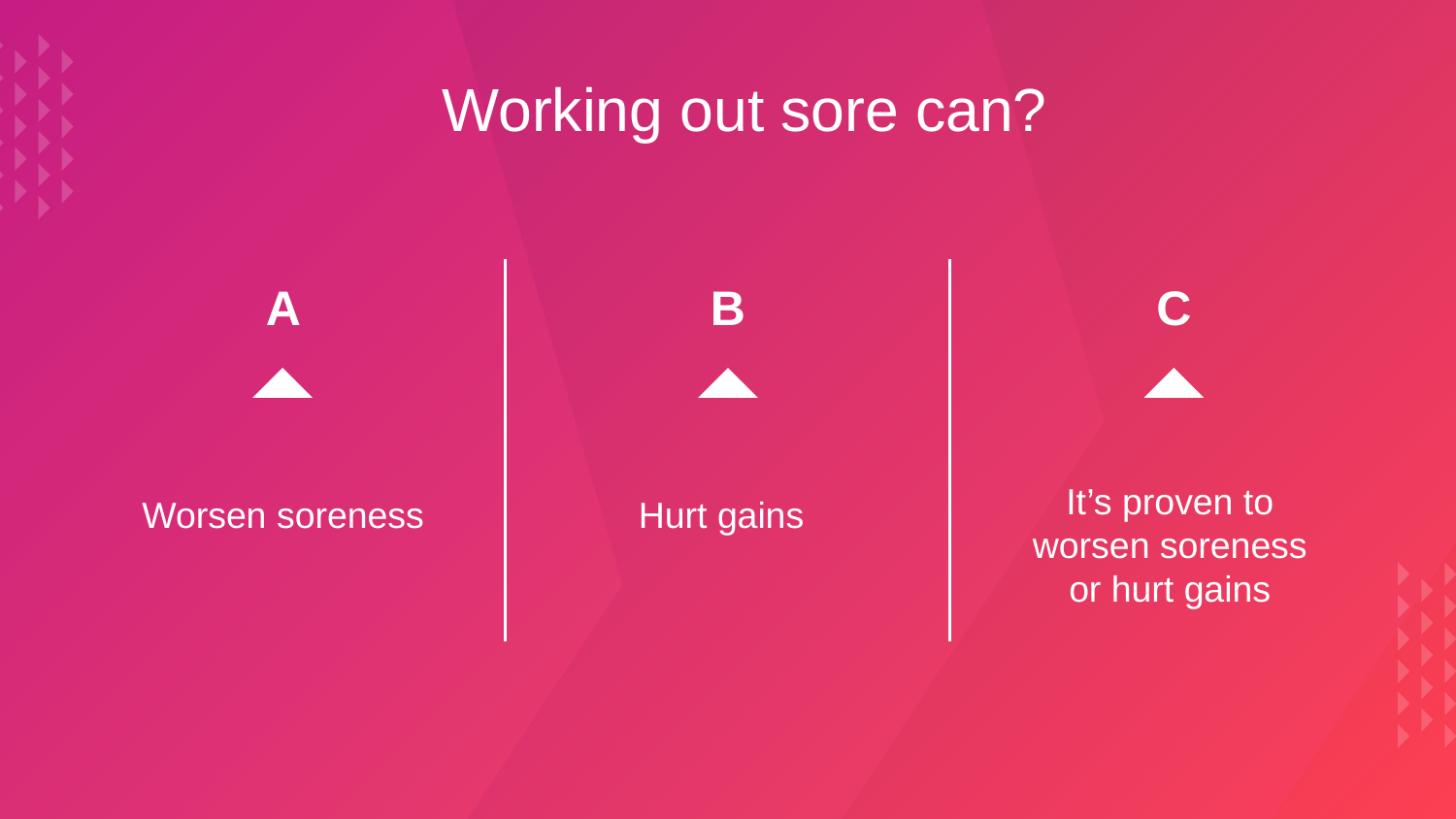

Working out sore can?
A
B
C

Worsen soreness
# Hurt gains
It’s proven to worsen soreness or hurt gains